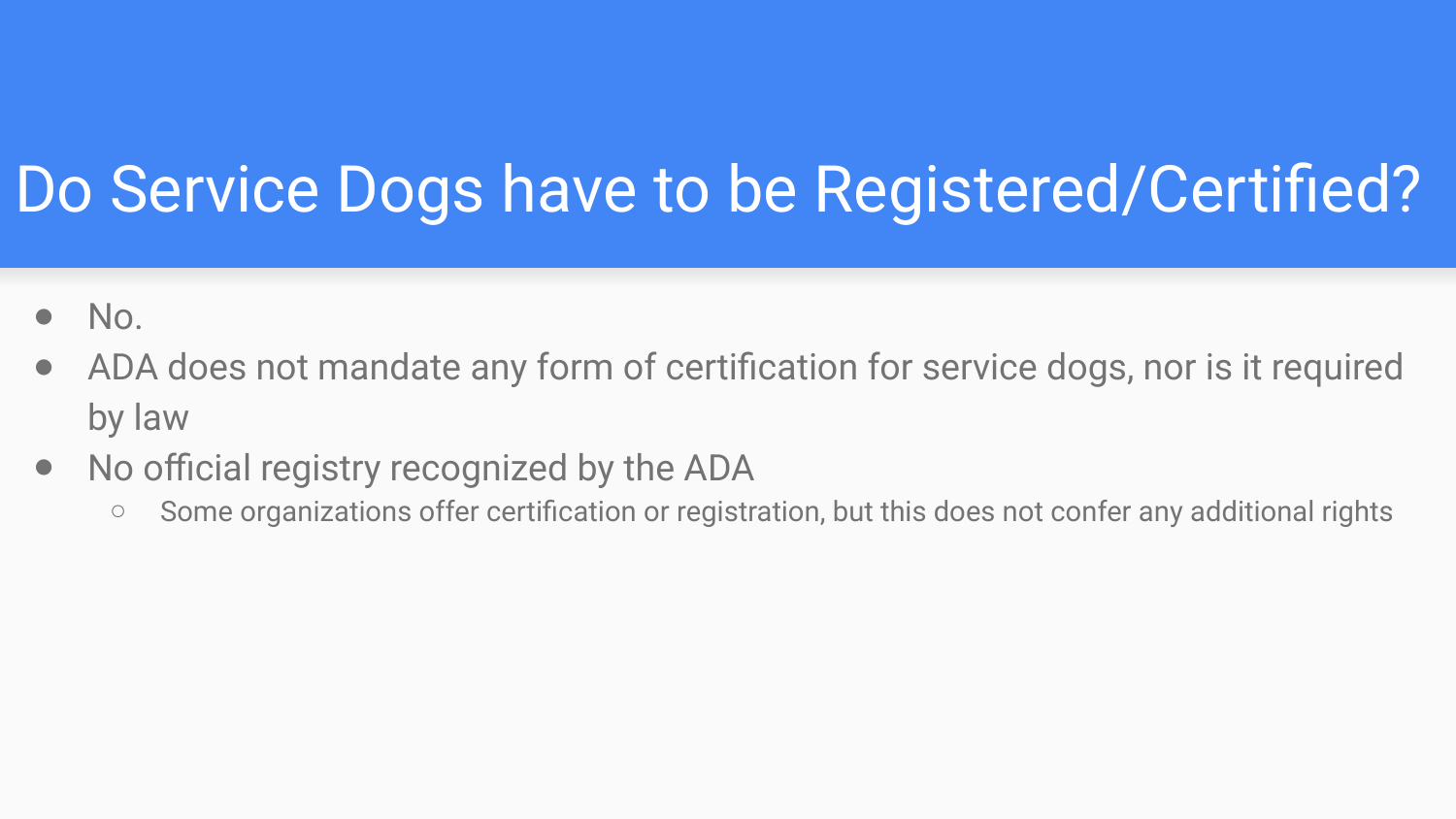

# Do Service Dogs have to be Registered/Certified?
No.
ADA does not mandate any form of certification for service dogs, nor is it required by law
No official registry recognized by the ADA
Some organizations offer certification or registration, but this does not confer any additional rights